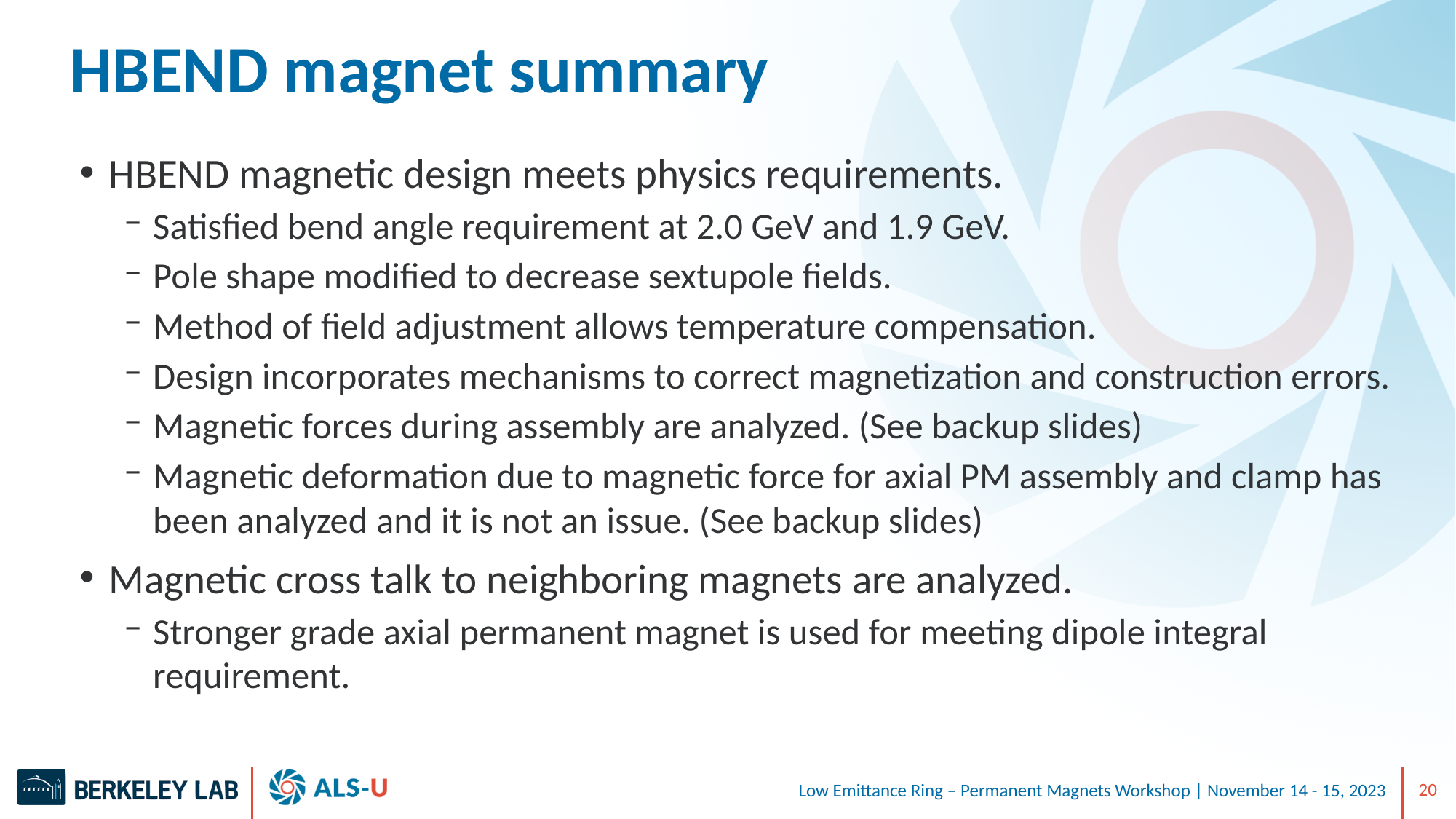

# HBEND magnet summary
HBEND magnetic design meets physics requirements.
Satisfied bend angle requirement at 2.0 GeV and 1.9 GeV.
Pole shape modified to decrease sextupole fields.
Method of field adjustment allows temperature compensation.
Design incorporates mechanisms to correct magnetization and construction errors.
Magnetic forces during assembly are analyzed. (See backup slides)
Magnetic deformation due to magnetic force for axial PM assembly and clamp has been analyzed and it is not an issue. (See backup slides)
Magnetic cross talk to neighboring magnets are analyzed.
Stronger grade axial permanent magnet is used for meeting dipole integral requirement.
Low Emittance Ring – Permanent Magnets Workshop | November 14 - 15, 2023
20